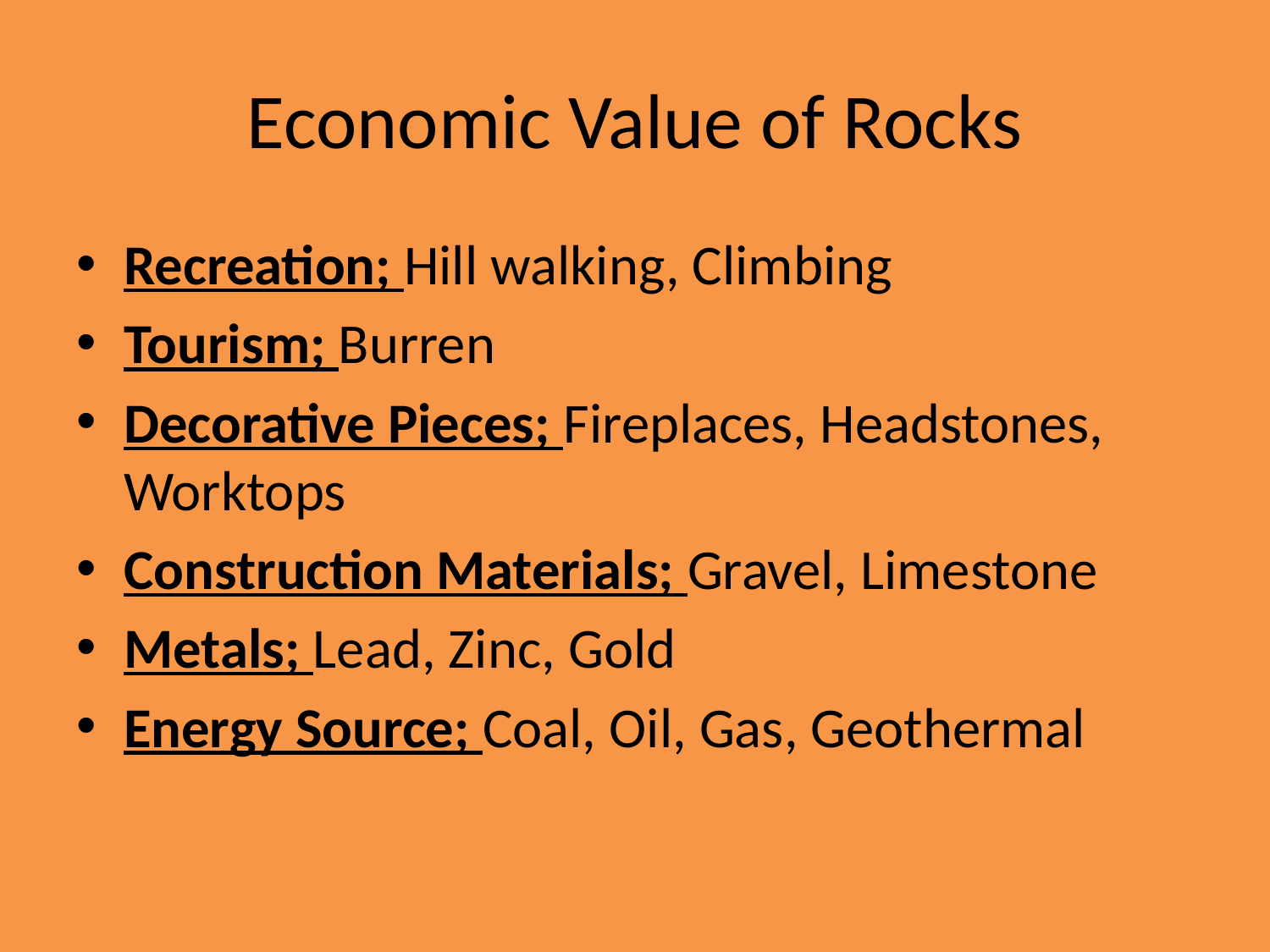

# Economic Value of Rocks
Recreation; Hill walking, Climbing
Tourism; Burren
Decorative Pieces; Fireplaces, Headstones, Worktops
Construction Materials; Gravel, Limestone
Metals; Lead, Zinc, Gold
Energy Source; Coal, Oil, Gas, Geothermal